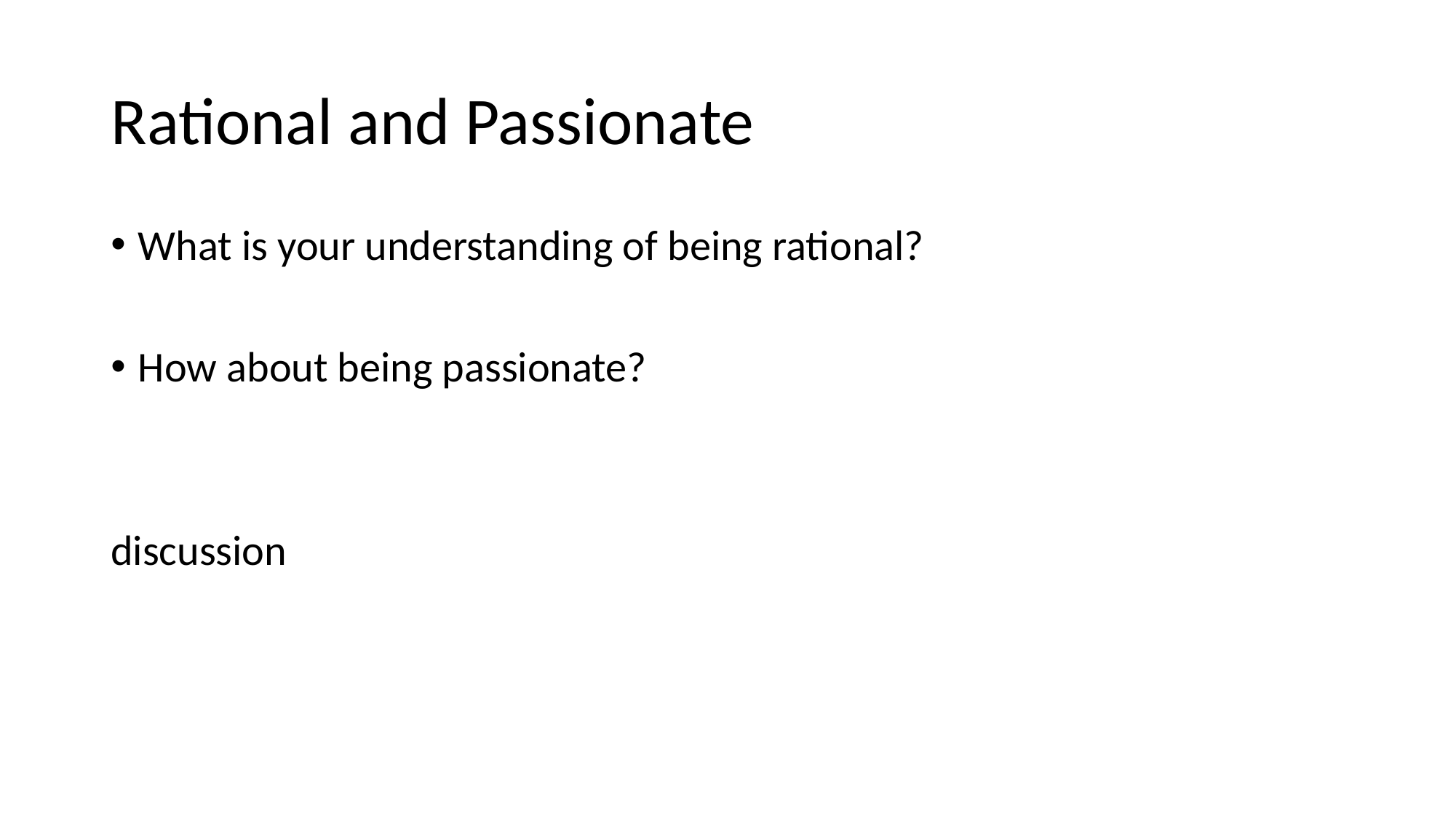

# Rational and Passionate
What is your understanding of being rational?

How about being passionate?

discussion